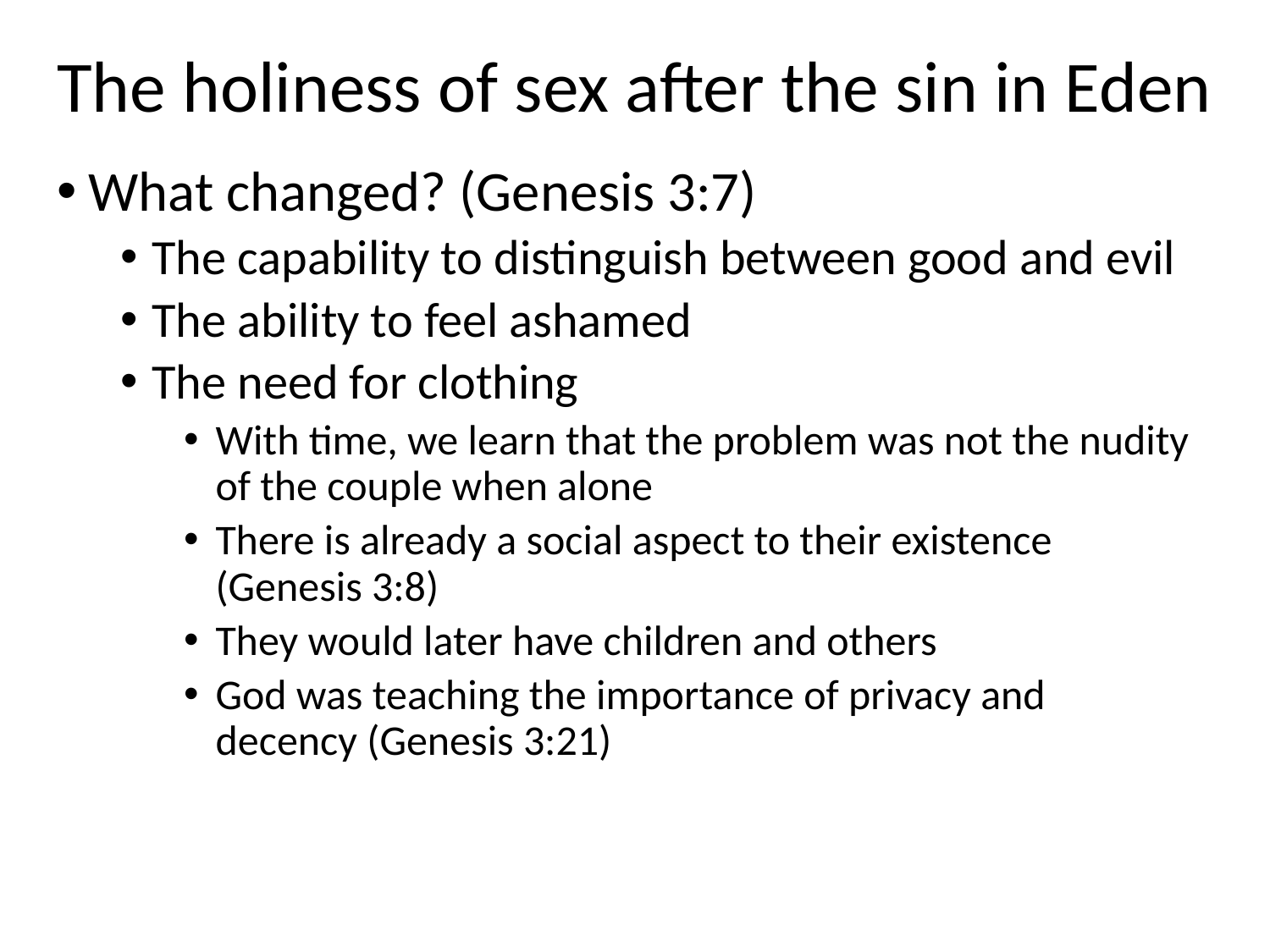

# The holiness of sex after the sin in Eden
What changed? (Genesis 3:7)
The capability to distinguish between good and evil
The ability to feel ashamed
The need for clothing
With time, we learn that the problem was not the nudity of the couple when alone
There is already a social aspect to their existence (Genesis 3:8)
They would later have children and others
God was teaching the importance of privacy and decency (Genesis 3:21)